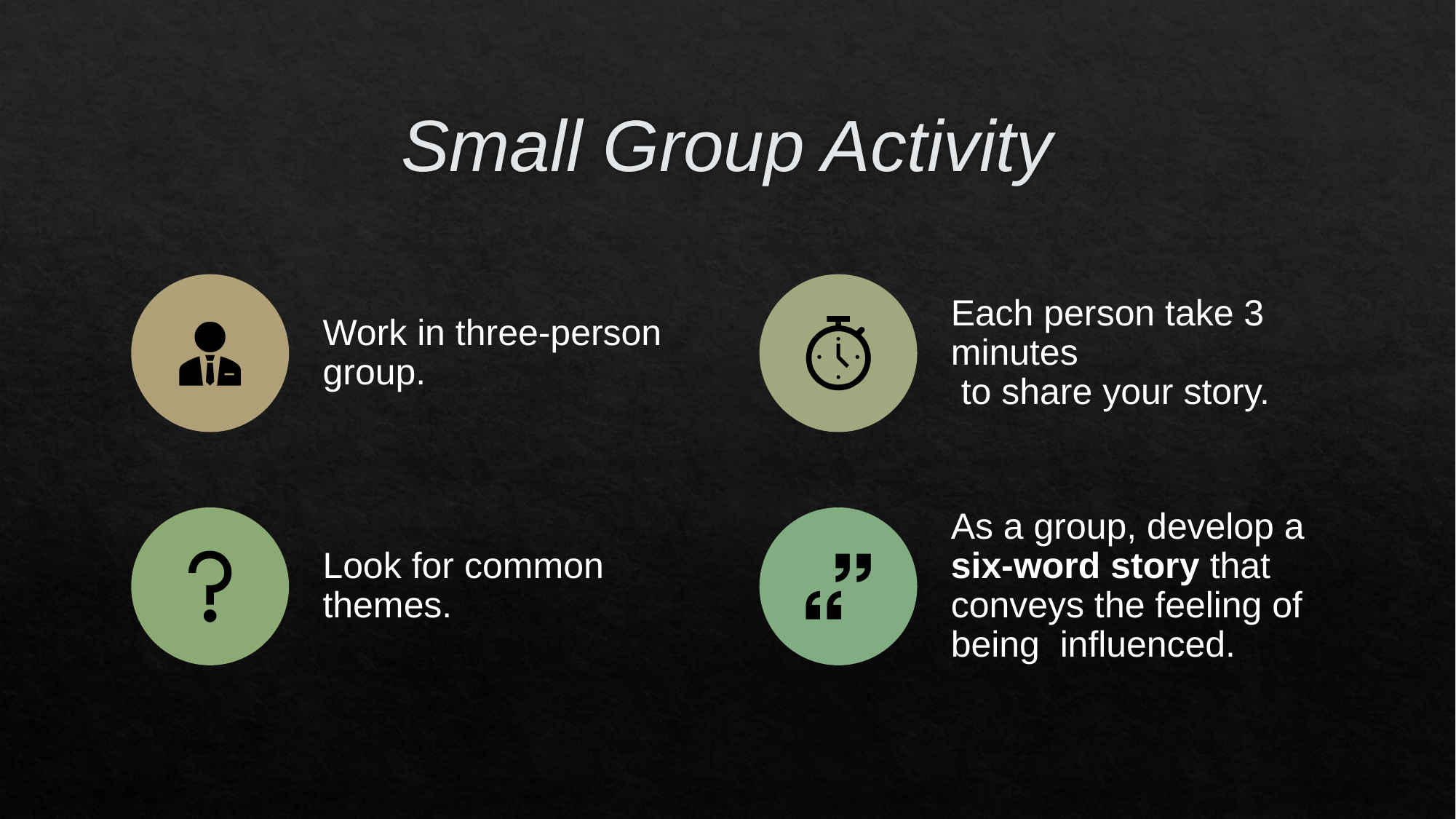

# Small Group Activity
Work in three-person group.
Each person take 3 minutes
 to share your story.
Look for common themes.
As a group, develop a six-word story that conveys the feeling of being  influenced.